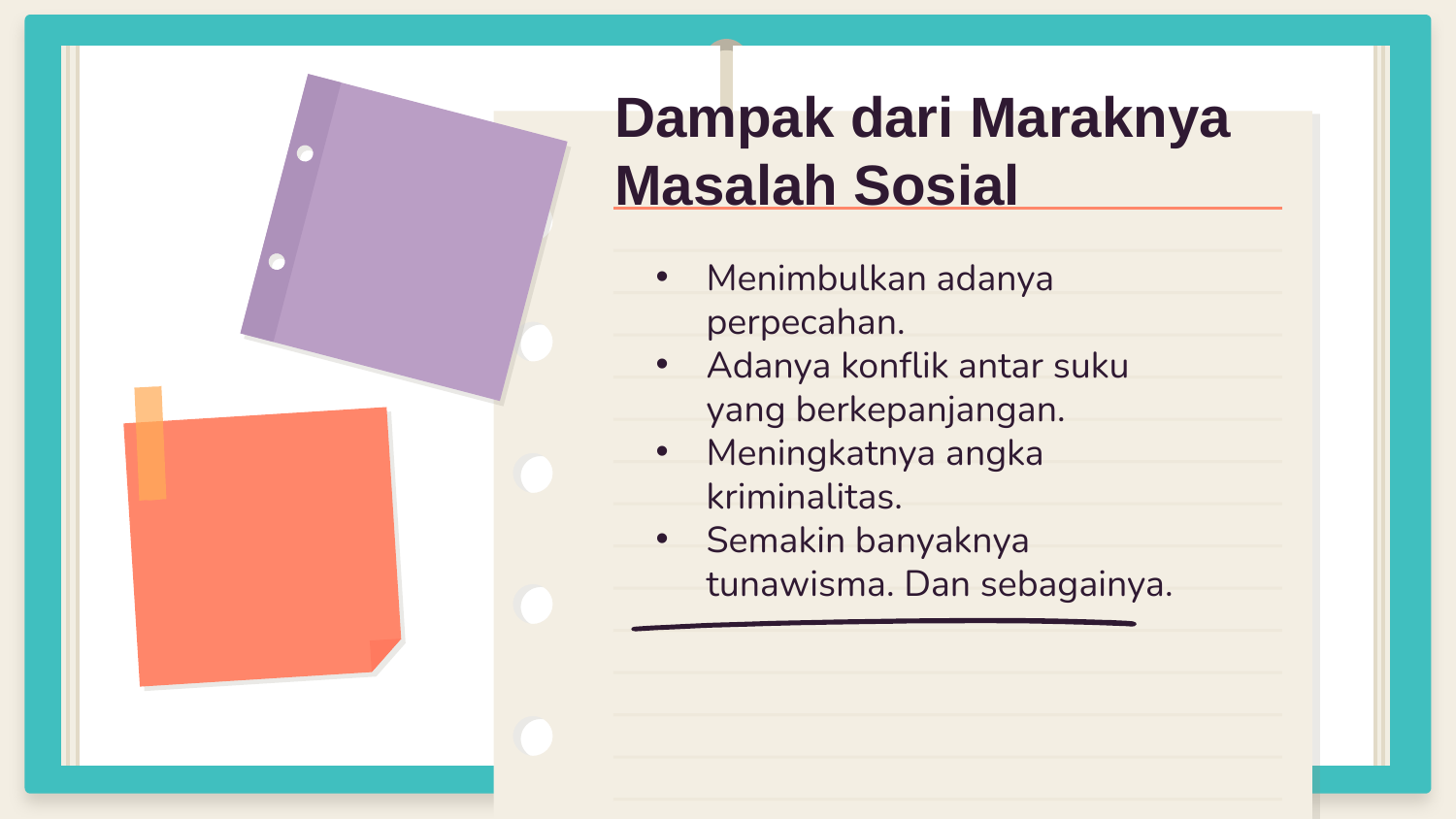

# Dampak dari Maraknya Masalah Sosial

Menimbulkan adanya perpecahan.
Adanya konflik antar suku yang berkepanjangan.
Meningkatnya angka kriminalitas.
Semakin banyaknya tunawisma. Dan sebagainya.